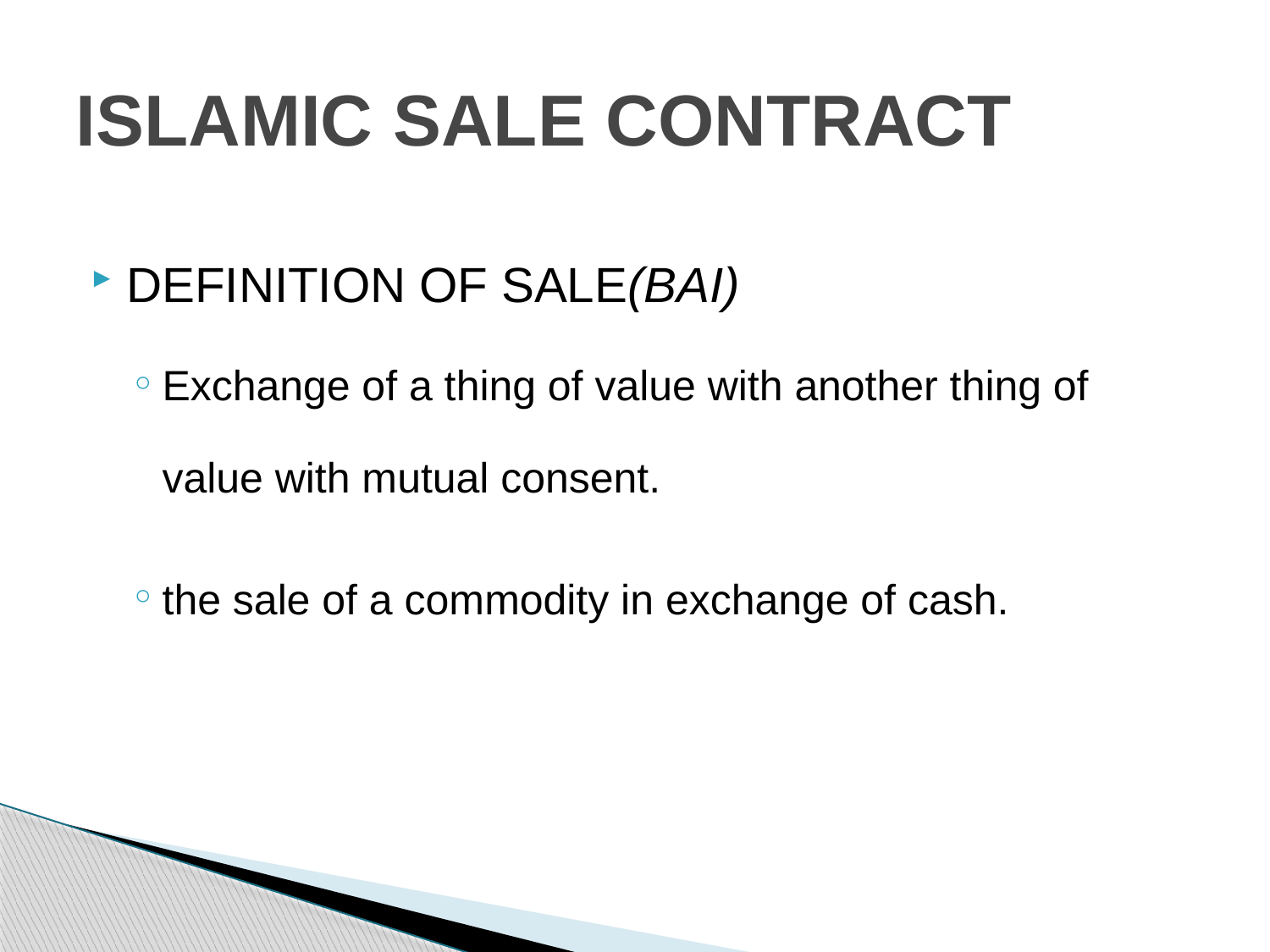

# ISLAMIC SALE CONTRACT
DEFINITION OF SALE(BAI)
Exchange of a thing of value with another thing of value with mutual consent.
the sale of a commodity in exchange of cash.